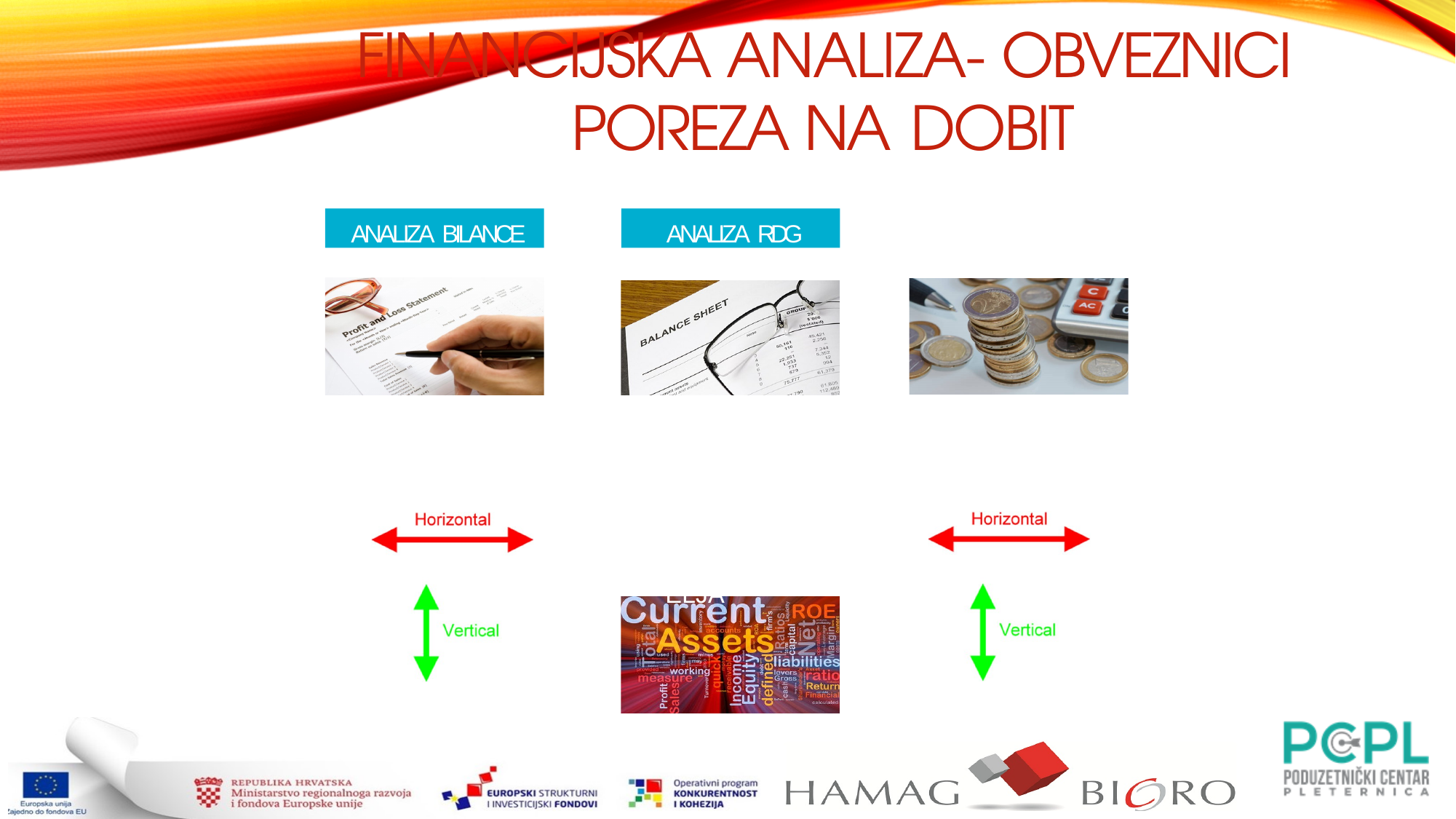

Financijska analiza- obveznici poreza na dobit
ANALIZA NOVČANOG  TOKA
ANALIZA BILANCE
ANALIZA RDG

ANALIZA  POKAZATELJA